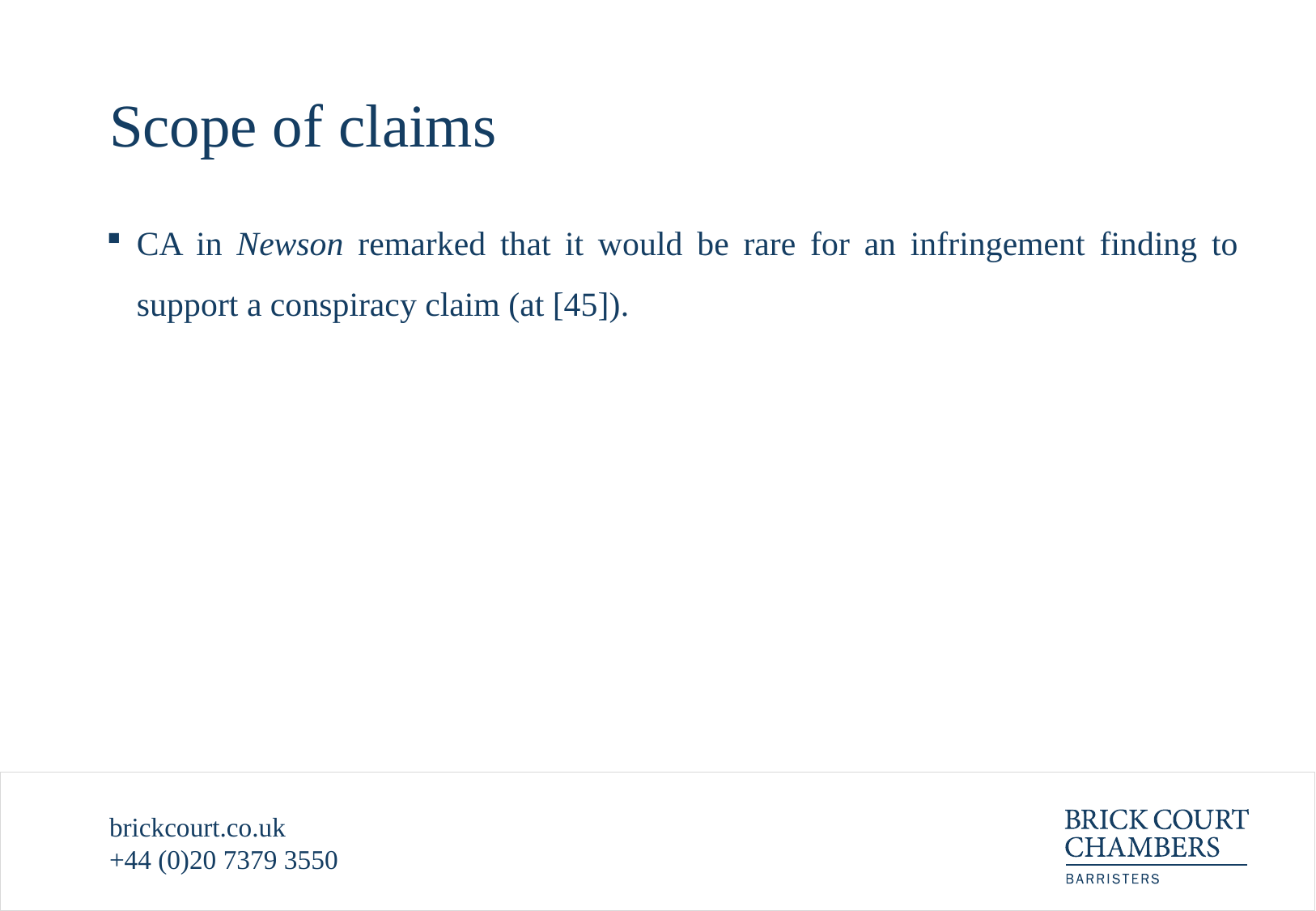

# Scope of claims
CA in Newson remarked that it would be rare for an infringement finding to support a conspiracy claim (at [45]).
brickcourt.co.uk
+44 (0)20 7379 3550